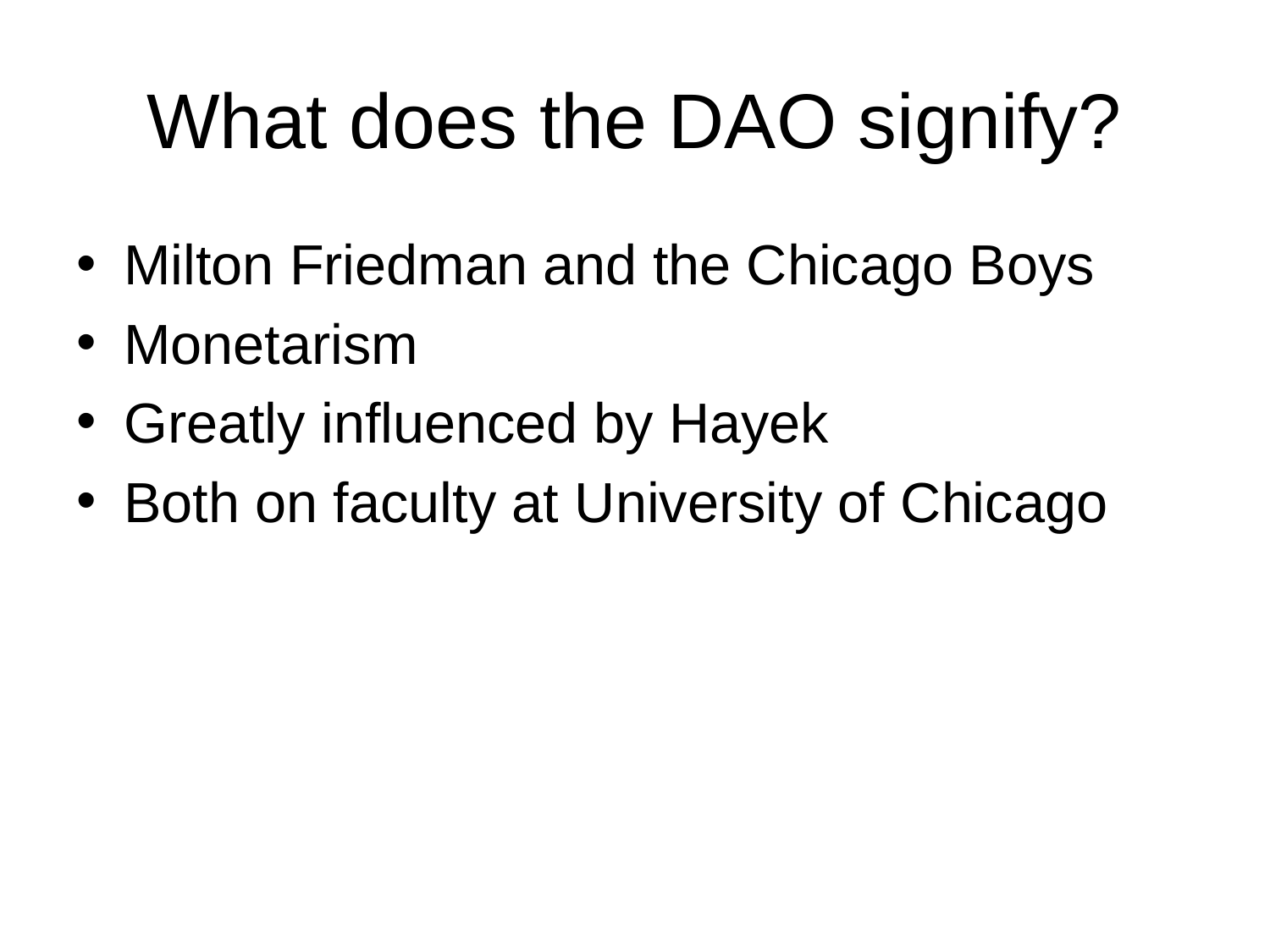

# What does the DAO signify?
Milton Friedman and the Chicago Boys
Monetarism
Greatly influenced by Hayek
Both on faculty at University of Chicago